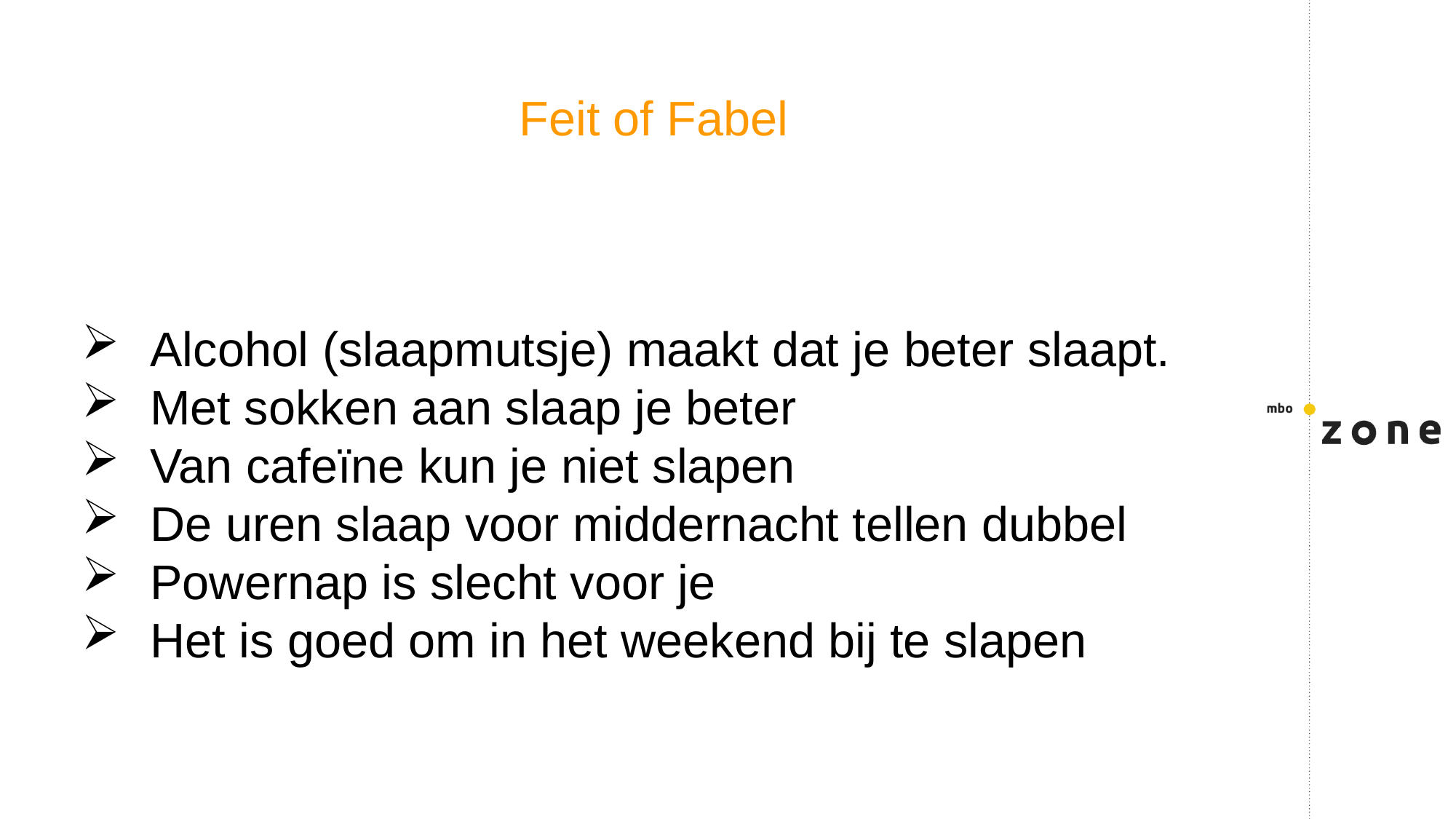

Feit of Fabel
Alcohol (slaapmutsje) maakt dat je beter slaapt.
Met sokken aan slaap je beter
Van cafeïne kun je niet slapen
De uren slaap voor middernacht tellen dubbel
Powernap is slecht voor je
Het is goed om in het weekend bij te slapen